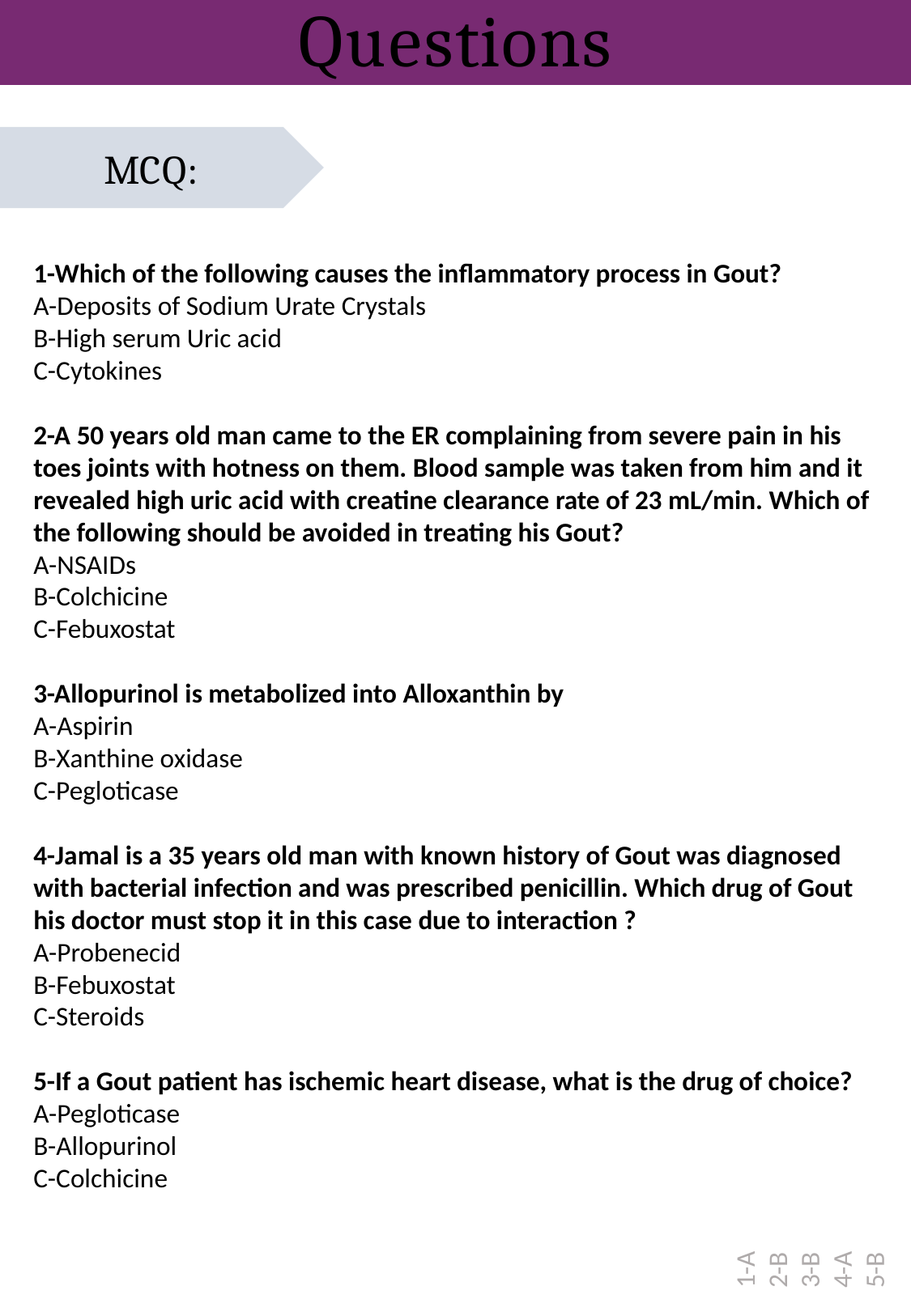

Questions
MCQ:
1-Which of the following causes the inflammatory process in Gout?
A-Deposits of Sodium Urate Crystals
B-High serum Uric acid
C-Cytokines

2-A 50 years old man came to the ER complaining from severe pain in his toes joints with hotness on them. Blood sample was taken from him and it revealed high uric acid with creatine clearance rate of 23 mL/min. Which of the following should be avoided in treating his Gout?
A-NSAIDs
B-Colchicine
C-Febuxostat

3-Allopurinol is metabolized into Alloxanthin by
A-Aspirin
B-Xanthine oxidase
C-Pegloticase

4-Jamal is a 35 years old man with known history of Gout was diagnosed with bacterial infection and was prescribed penicillin. Which drug of Gout his doctor must stop it in this case due to interaction ?
A-Probenecid
B-Febuxostat
C-Steroids

5-If a Gout patient has ischemic heart disease, what is the drug of choice?
A-Pegloticase
B-Allopurinol
C-Colchicine
1-A
2-B
3-B
4-A
5-B